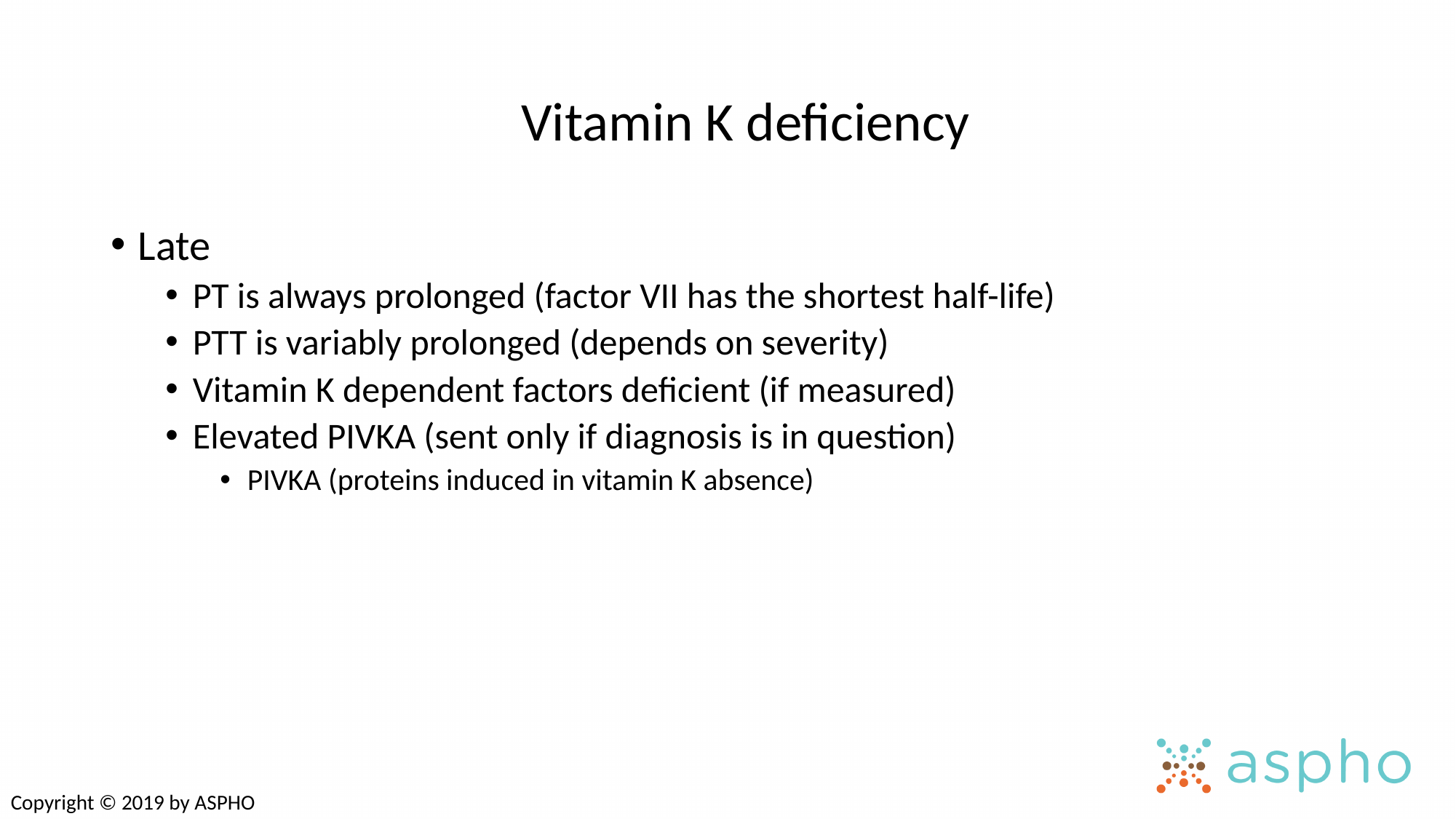

Vitamin K deficiency
Late
PT is always prolonged (factor VII has the shortest half-life)
PTT is variably prolonged (depends on severity)
Vitamin K dependent factors deficient (if measured)
Elevated PIVKA (sent only if diagnosis is in question)
PIVKA (proteins induced in vitamin K absence)

Copyright © 2019 by ASPHO